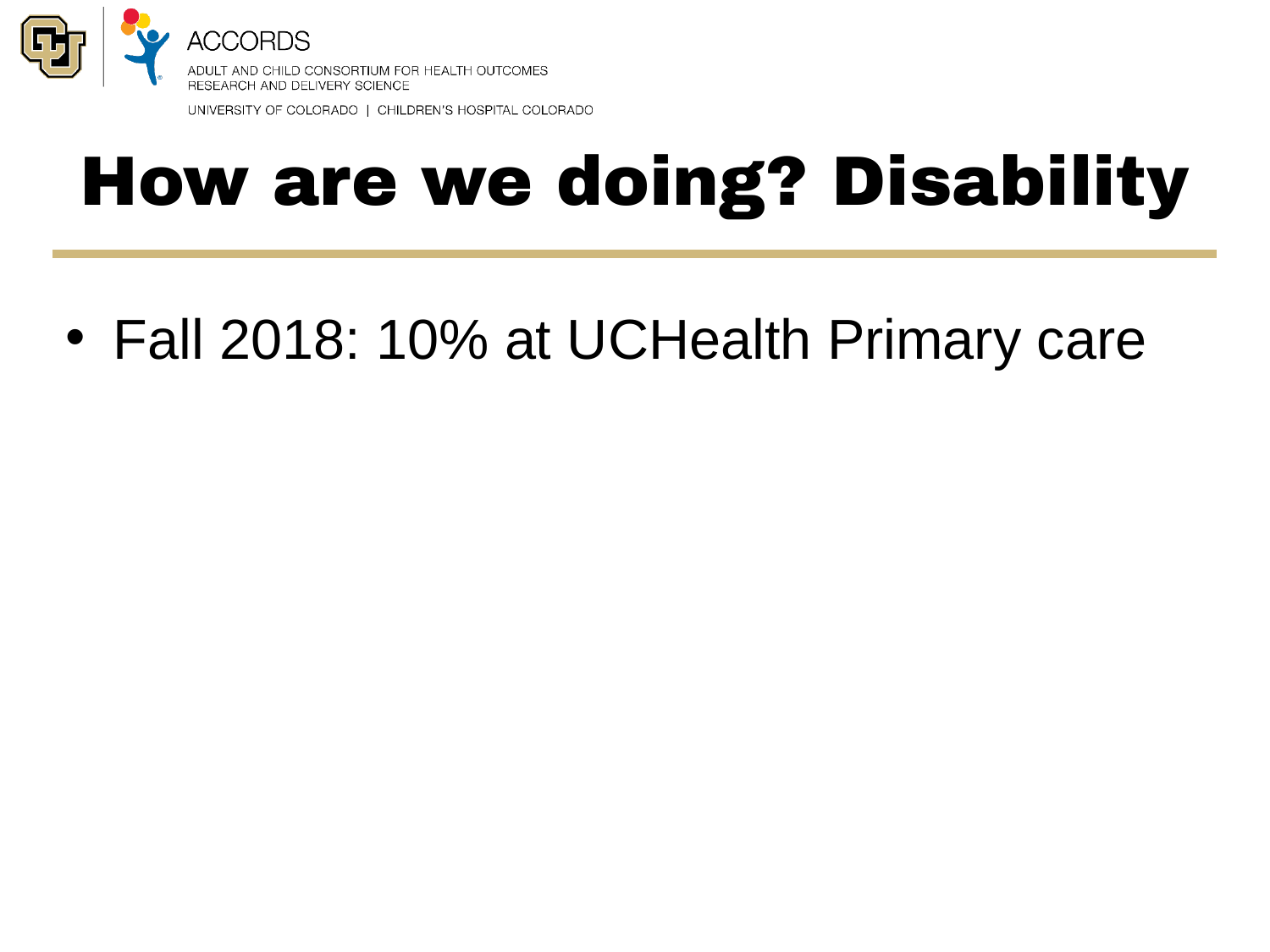

# How are we doing? Disability
Fall 2018: 10% at UCHealth Primary care